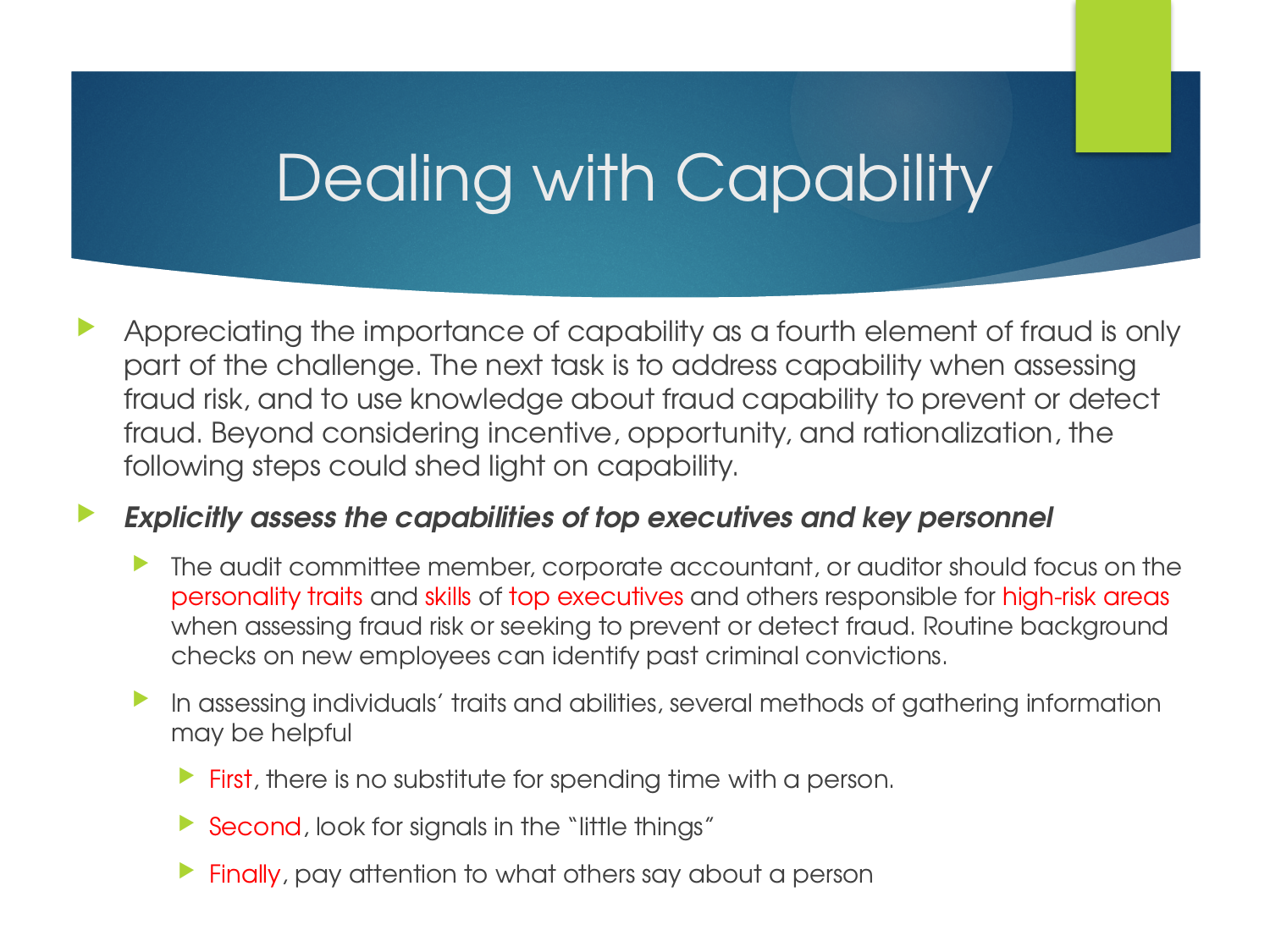

# Dealing with Capability
Appreciating the importance of capability as a fourth element of fraud is only part of the challenge. The next task is to address capability when assessing fraud risk, and to use knowledge about fraud capability to prevent or detect fraud. Beyond considering incentive, opportunity, and rationalization, the following steps could shed light on capability.
Explicitly assess the capabilities of top executives and key personnel
The audit committee member, corporate accountant, or auditor should focus on the personality traits and skills of top executives and others responsible for high-risk areas when assessing fraud risk or seeking to prevent or detect fraud. Routine background checks on new employees can identify past criminal convictions.
In assessing individuals’ traits and abilities, several methods of gathering information may be helpful
First, there is no substitute for spending time with a person.
Second, look for signals in the “little things”
Finally, pay attention to what others say about a person